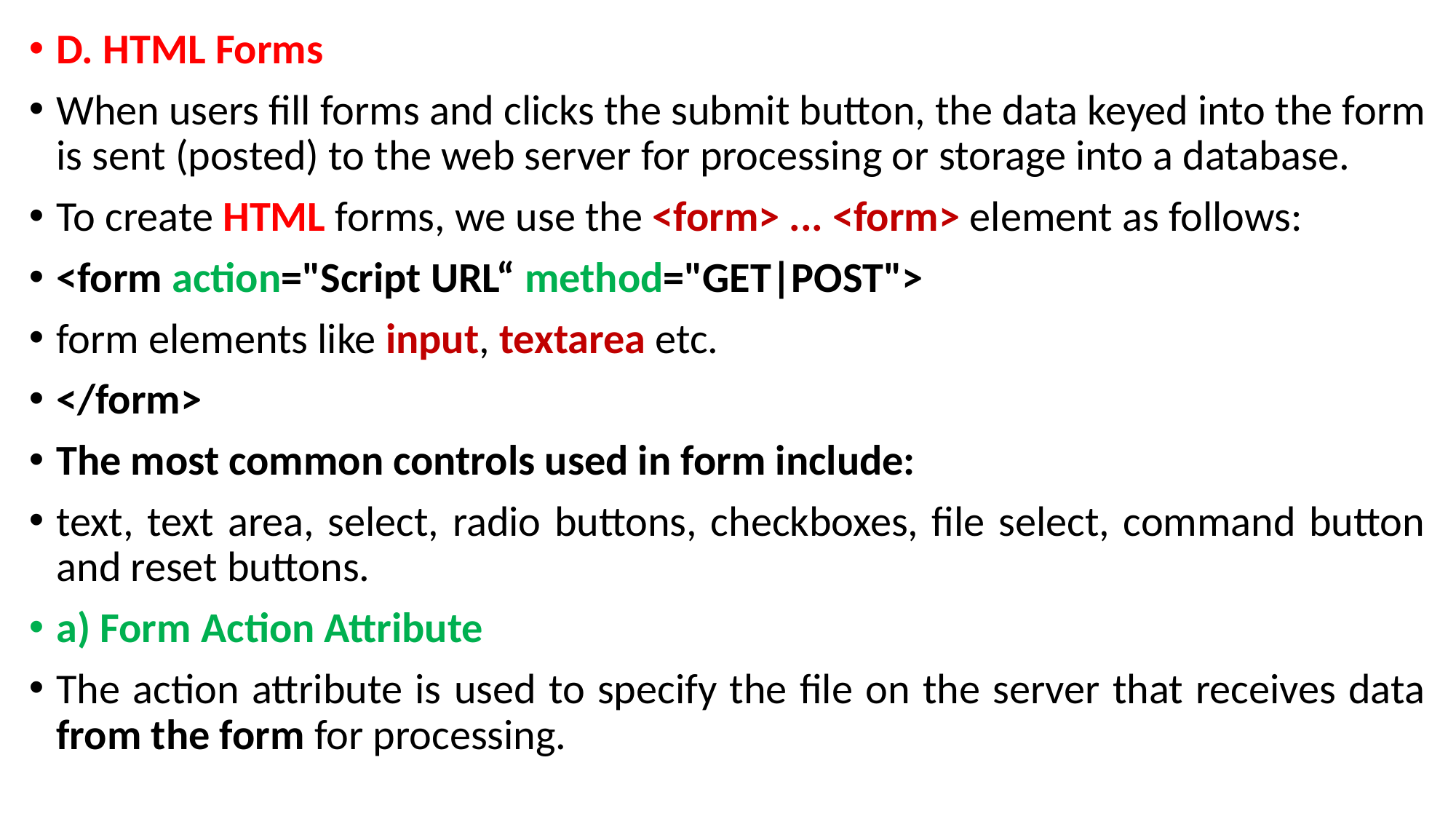

D. HTML Forms
When users fill forms and clicks the submit button, the data keyed into the form is sent (posted) to the web server for processing or storage into a database.
To create HTML forms, we use the <form> ... <form> element as follows:
<form action="Script URL“ method="GET|POST">
form elements like input, textarea etc.
</form>
The most common controls used in form include:
text, text area, select, radio buttons, checkboxes, file select, command button and reset buttons.
a) Form Action Attribute
The action attribute is used to specify the file on the server that receives data from the form for processing.